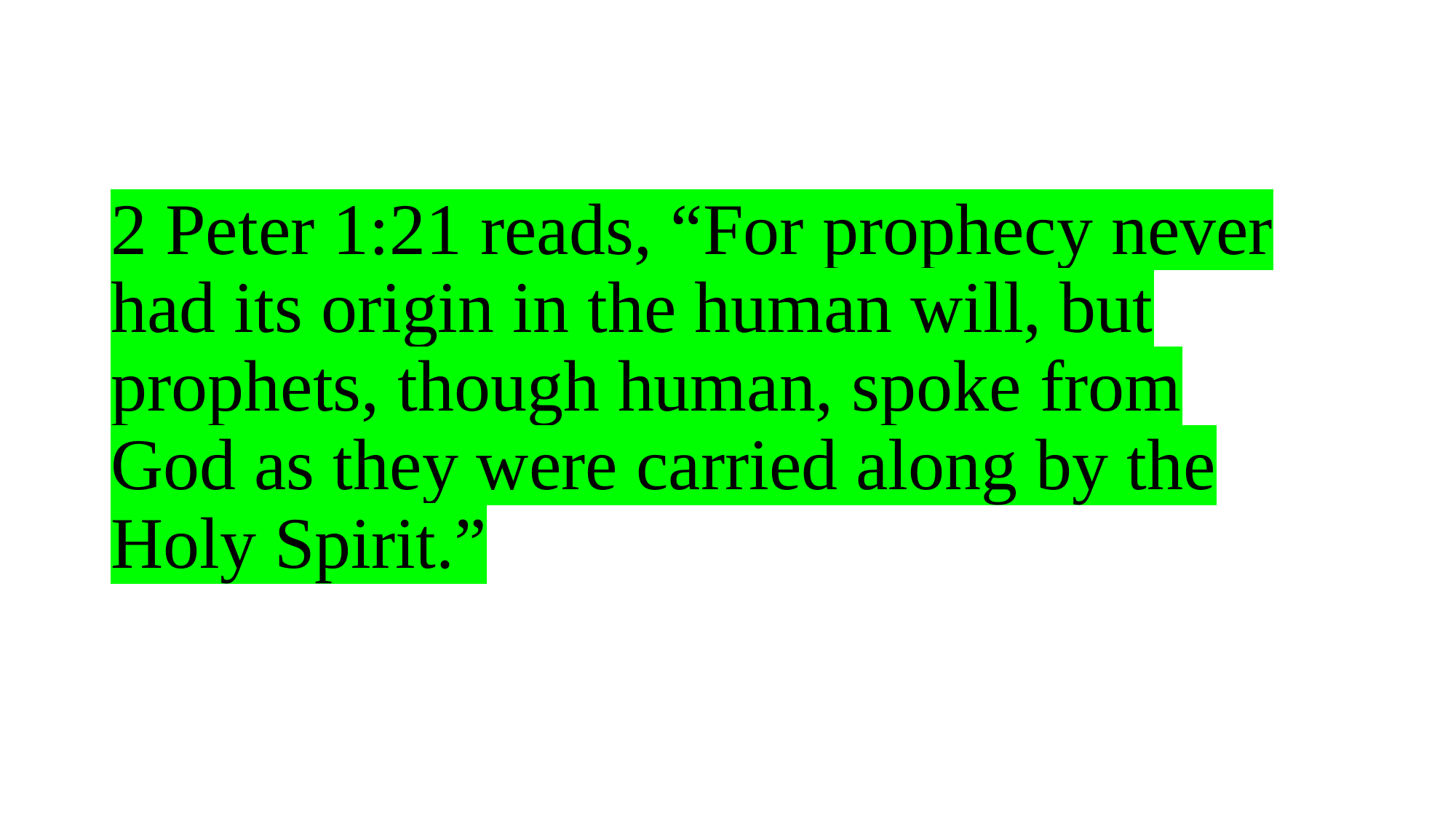

# 2 Peter 1:21 reads, “For prophecy never had its origin in the human will, but prophets, though human, spoke from God as they were carried along by the Holy Spirit.”